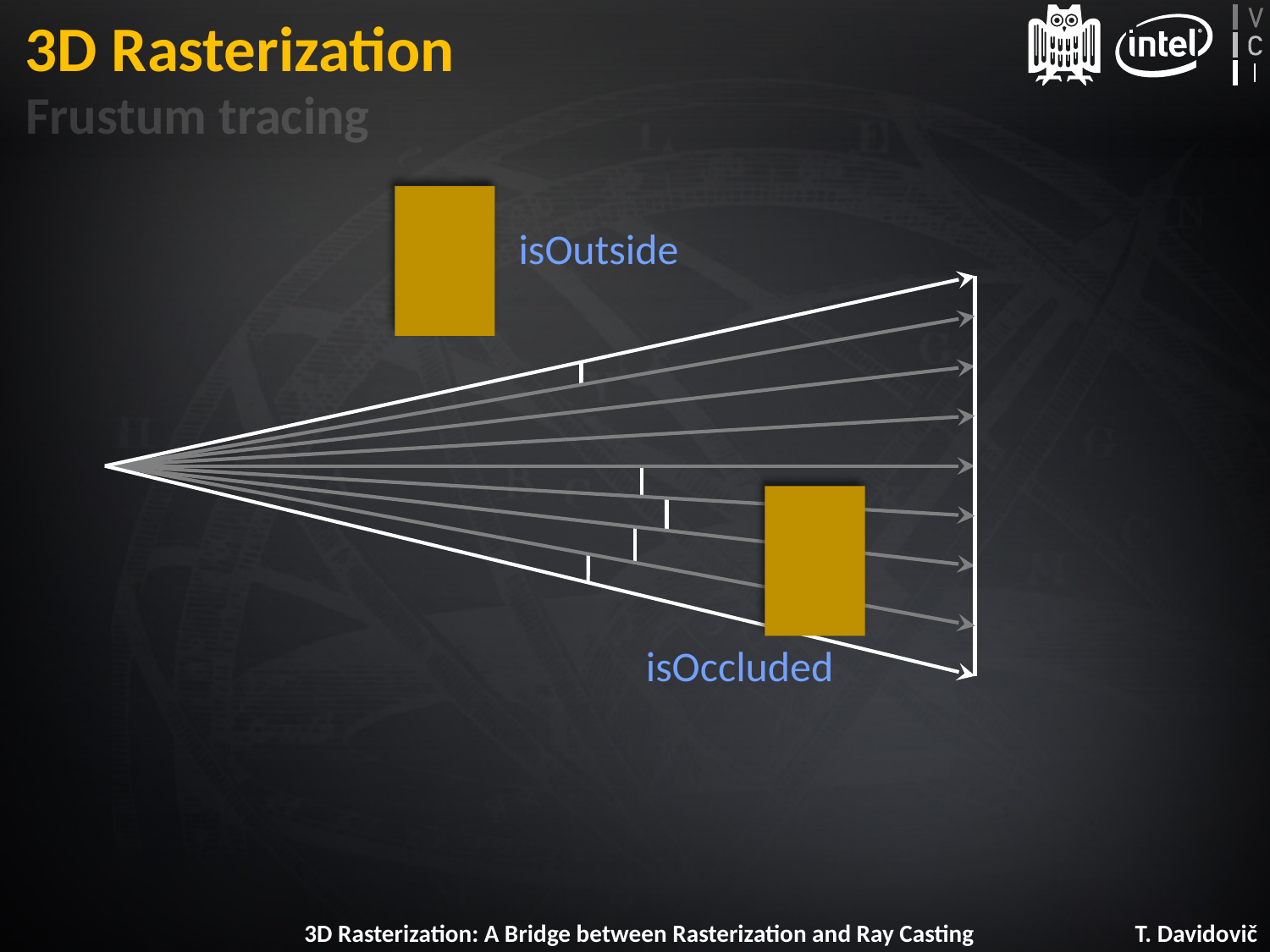

# 3D Rasterization
Frustum tracing

isOutside

isOccluded